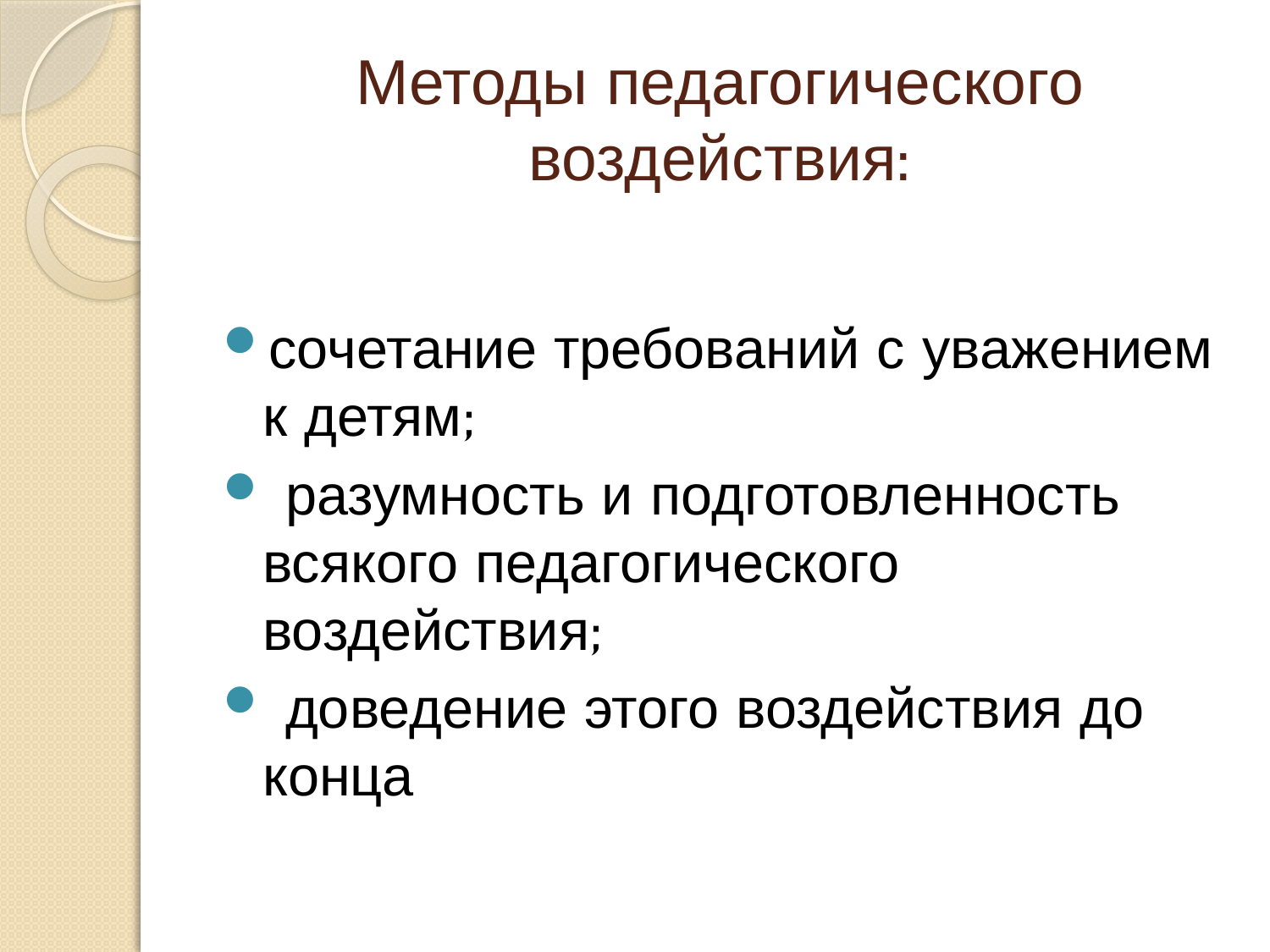

# Методы педагогического воздействия:
сочетание требований с уважением к детям;
 разумность и подготовленность всякого педагогического воздействия;
 доведение этого воздействия до конца